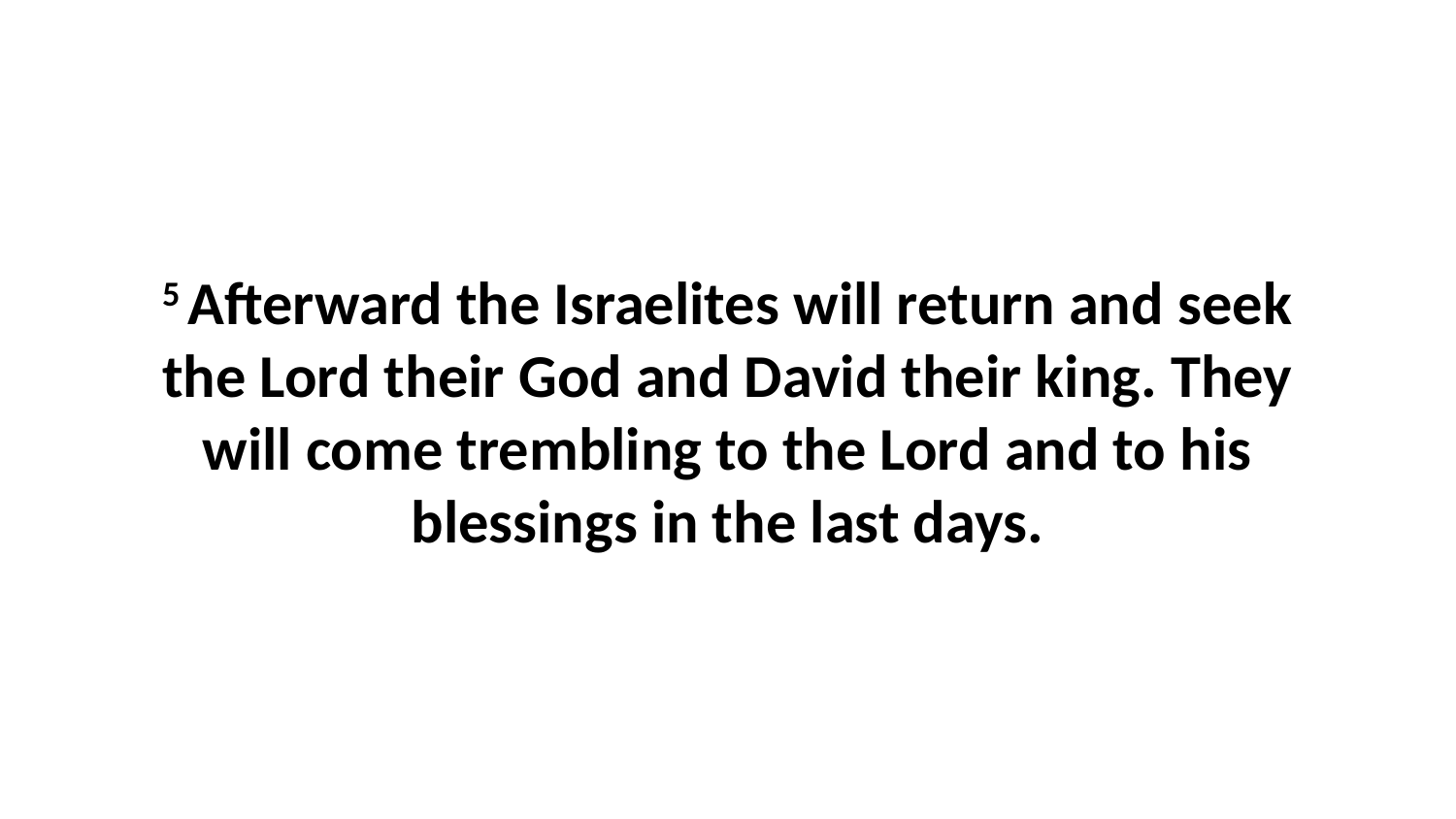

5 Afterward the Israelites will return and seek the Lord their God and David their king. They will come trembling to the Lord and to his blessings in the last days.